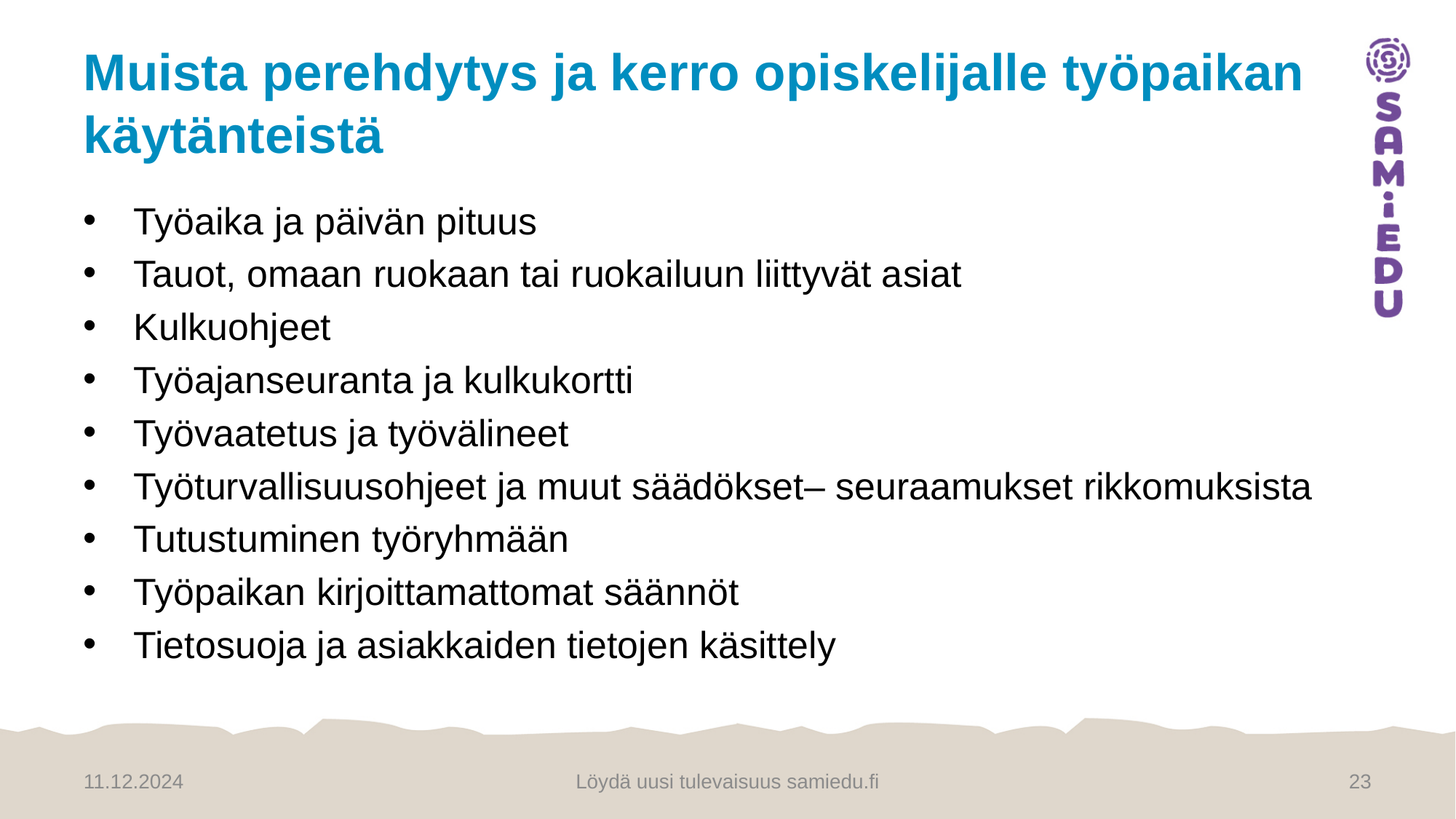

# Muista perehdytys ja kerro opiskelijalle työpaikan käytänteistä
Työaika ja päivän pituus
Tauot, omaan ruokaan tai ruokailuun liittyvät asiat
Kulkuohjeet
Työajanseuranta ja kulkukortti
Työvaatetus ja työvälineet
Työturvallisuusohjeet ja muut säädökset– seuraamukset rikkomuksista
Tutustuminen työryhmään
Työpaikan kirjoittamattomat säännöt
Tietosuoja ja asiakkaiden tietojen käsittely

11.12.2024
Löydä uusi tulevaisuus samiedu.fi
23